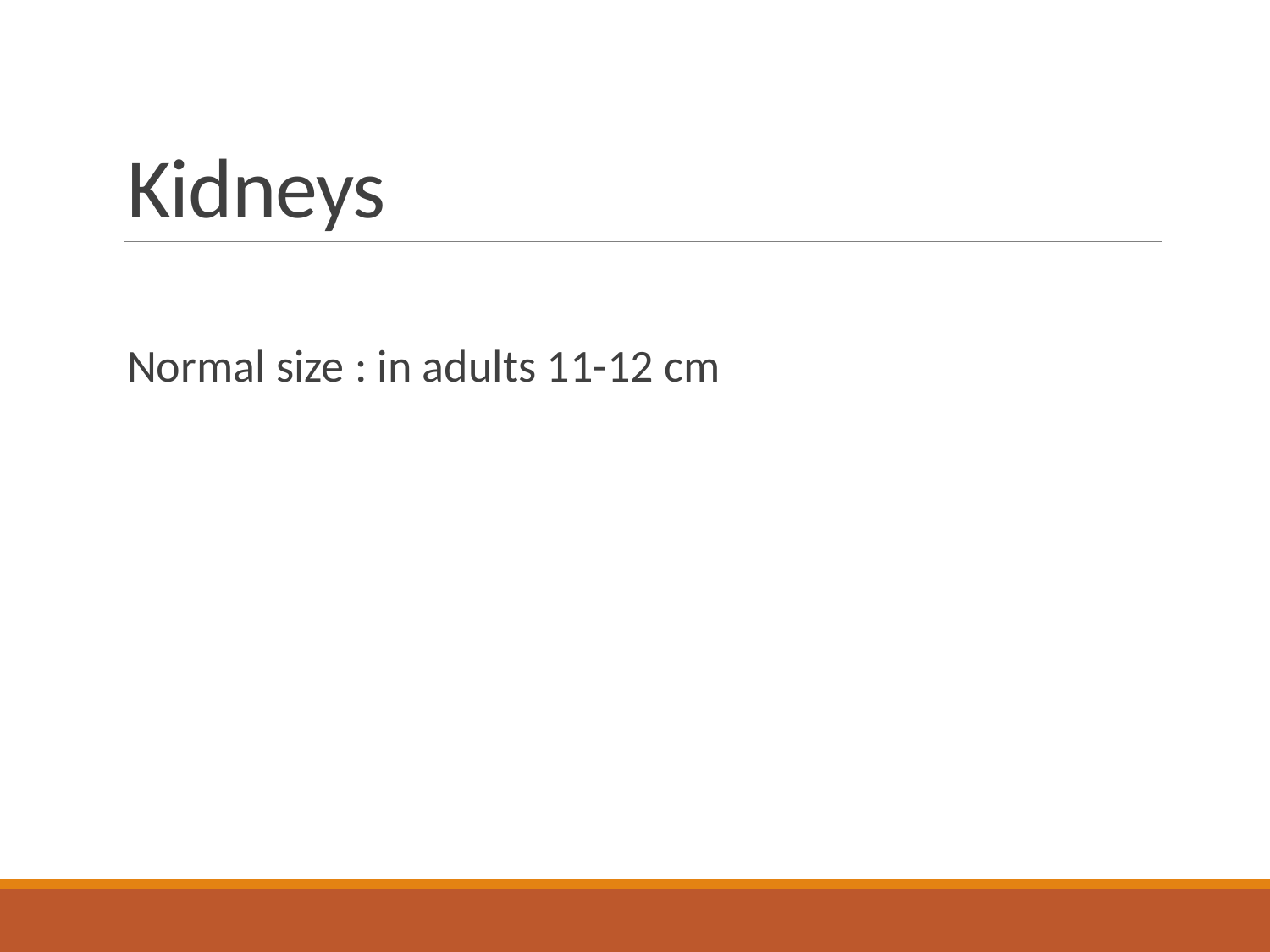

# Kidneys

Normal size : in adults 11-12 cm